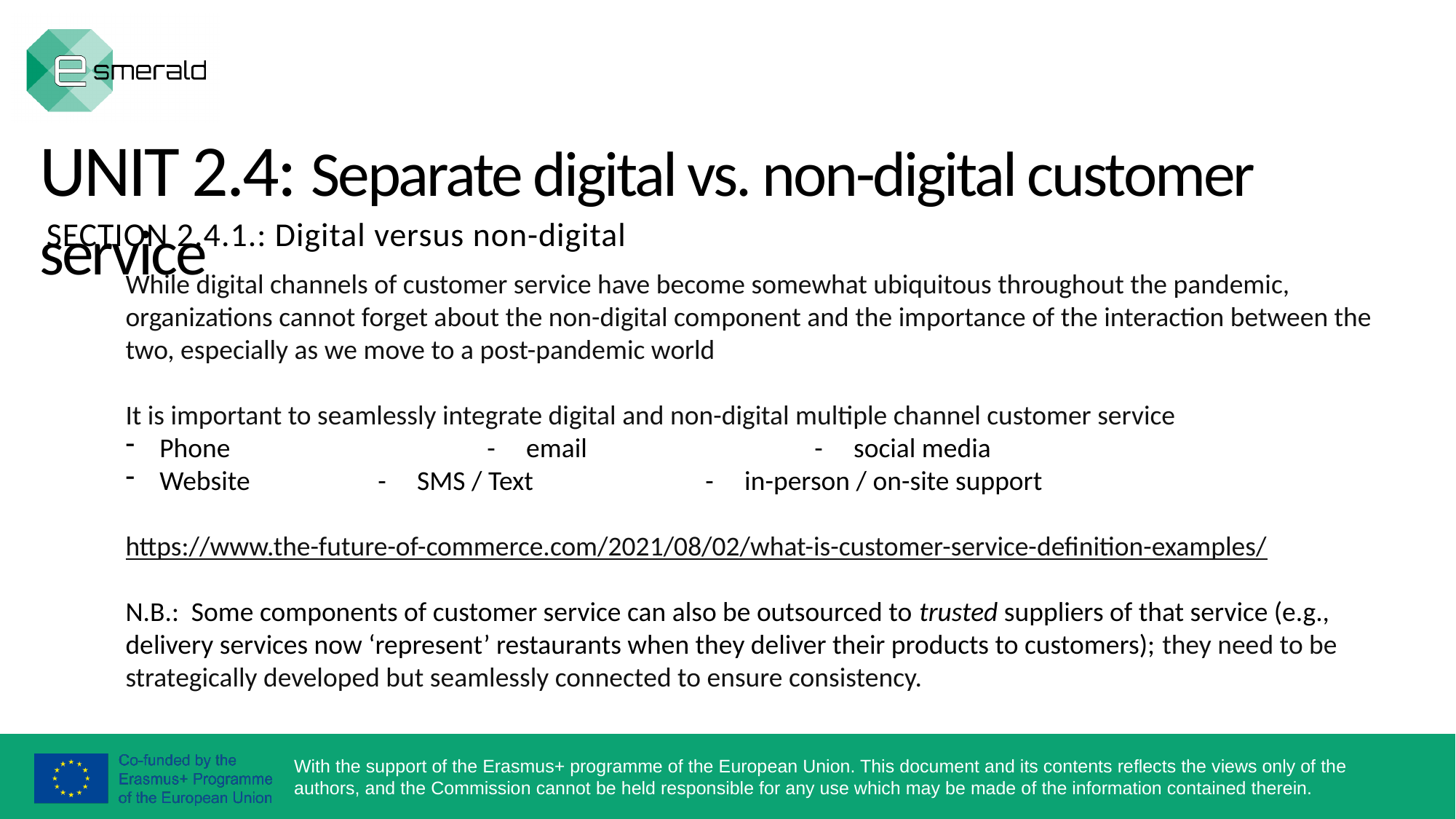

UNIT 2.4: Separate digital vs. non-digital customer service
SECTION 2.4.1.: Digital versus non-digital
While digital channels of customer service have become somewhat ubiquitous throughout the pandemic, organizations cannot forget about the non-digital component and the importance of the interaction between the two, especially as we move to a post-pandemic world

It is important to seamlessly integrate digital and non-digital multiple channel customer service
Phone			-     email 			-     social media
Website		-     SMS / Text		-     in-person / on-site support

https://www.the-future-of-commerce.com/2021/08/02/what-is-customer-service-definition-examples/

N.B.:  Some components of customer service can also be outsourced to trusted suppliers of that service (e.g., delivery services now ‘represent’ restaurants when they deliver their products to customers); they need to be strategically developed but seamlessly connected to ensure consistency.